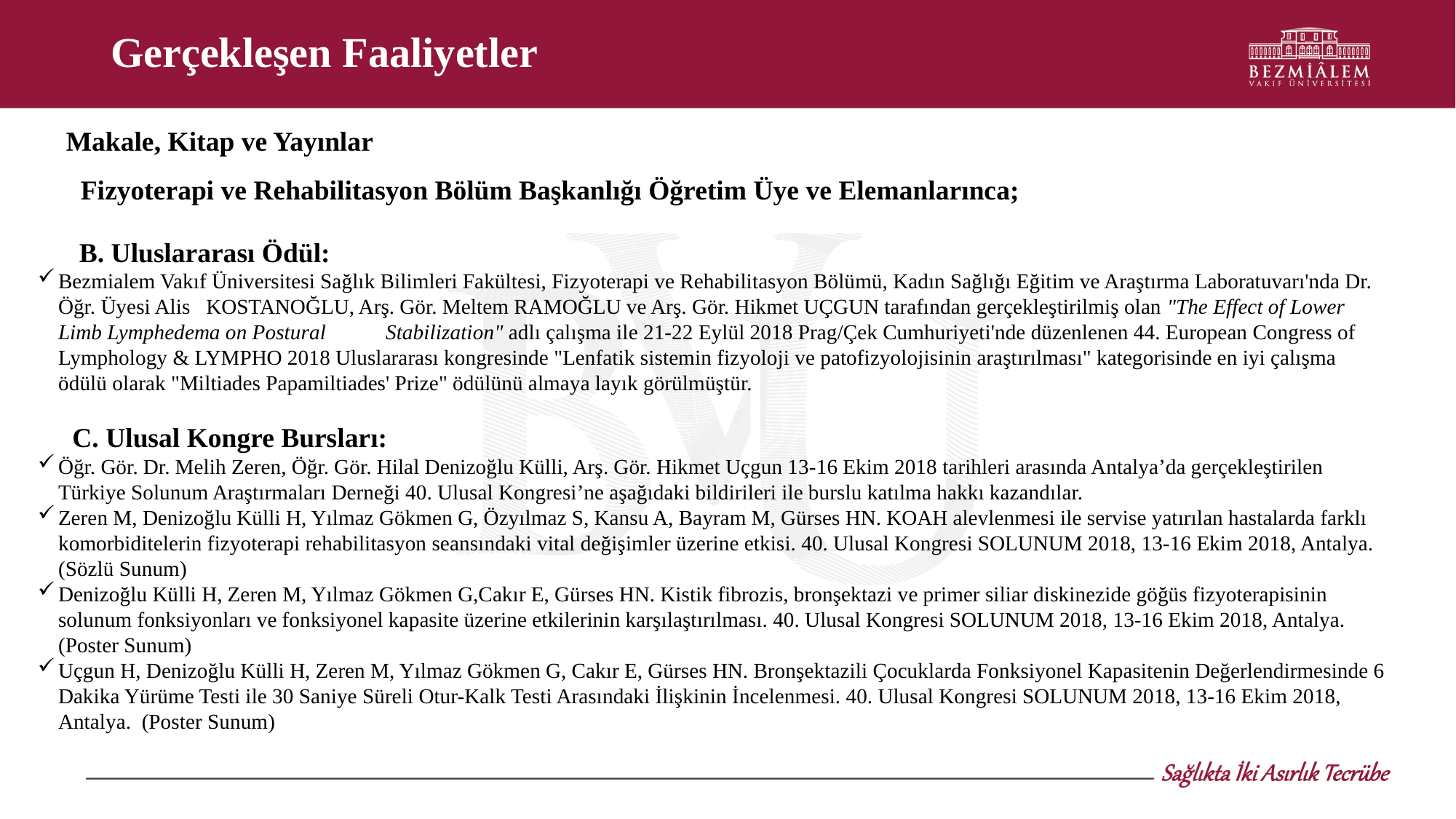

# Gerçekleşen Faaliyetler
        Makale, Kitap ve Yayınlar
Fizyoterapi ve Rehabilitasyon Bölüm Başkanlığı Öğretim Üye ve Elemanlarınca;

      B. Uluslararası Ödül:
Bezmialem Vakıf Üniversitesi Sağlık Bilimleri Fakültesi, Fizyoterapi ve Rehabilitasyon Bölümü, Kadın Sağlığı Eğitim ve Araştırma Laboratuvarı'nda Dr. Öğr. Üyesi Alis   KOSTANOĞLU, Arş. Gör. Meltem RAMOĞLU ve Arş. Gör. Hikmet UÇGUN tarafından gerçekleştirilmiş olan "The Effect of Lower Limb Lymphedema on Postural 	Stabilization" adlı çalışma ile 21-22 Eylül 2018 Prag/Çek Cumhuriyeti'nde düzenlenen 44. European Congress of Lymphology & LYMPHO 2018 Uluslararası kongresinde "Lenfatik sistemin fizyoloji ve patofizyolojisinin araştırılması" kategorisinde en iyi çalışma ödülü olarak "Miltiades Papamiltiades' Prize" ödülünü almaya layık görülmüştür.

     C. Ulusal Kongre Bursları:
Öğr. Gör. Dr. Melih Zeren, Öğr. Gör. Hilal Denizoğlu Külli, Arş. Gör. Hikmet Uçgun 13-16 Ekim 2018 tarihleri arasında Antalya’da gerçekleştirilen Türkiye Solunum Araştırmaları Derneği 40. Ulusal Kongresi’ne aşağıdaki bildirileri ile burslu katılma hakkı kazandılar.
Zeren M, Denizoğlu Külli H, Yılmaz Gökmen G, Özyılmaz S, Kansu A, Bayram M, Gürses HN. KOAH alevlenmesi ile servise yatırılan hastalarda farklı komorbiditelerin fizyoterapi rehabilitasyon seansındaki vital değişimler üzerine etkisi. 40. Ulusal Kongresi SOLUNUM 2018, 13-16 Ekim 2018, Antalya.  (Sözlü Sunum)
Denizoğlu Külli H, Zeren M, Yılmaz Gökmen G,Cakır E, Gürses HN. Kistik fibrozis, bronşektazi ve primer siliar diskinezide göğüs fizyoterapisinin solunum fonksiyonları ve fonksiyonel kapasite üzerine etkilerinin karşılaştırılması. 40. Ulusal Kongresi SOLUNUM 2018, 13-16 Ekim 2018, Antalya. (Poster Sunum)
Uçgun H, Denizoğlu Külli H, Zeren M, Yılmaz Gökmen G, Cakır E, Gürses HN. Bronşektazili Çocuklarda Fonksiyonel Kapasitenin Değerlendirmesinde 6 Dakika Yürüme Testi ile 30 Saniye Süreli Otur-Kalk Testi Arasındaki İlişkinin İncelenmesi. 40. Ulusal Kongresi SOLUNUM 2018, 13-16 Ekim 2018, Antalya.  (Poster Sunum)